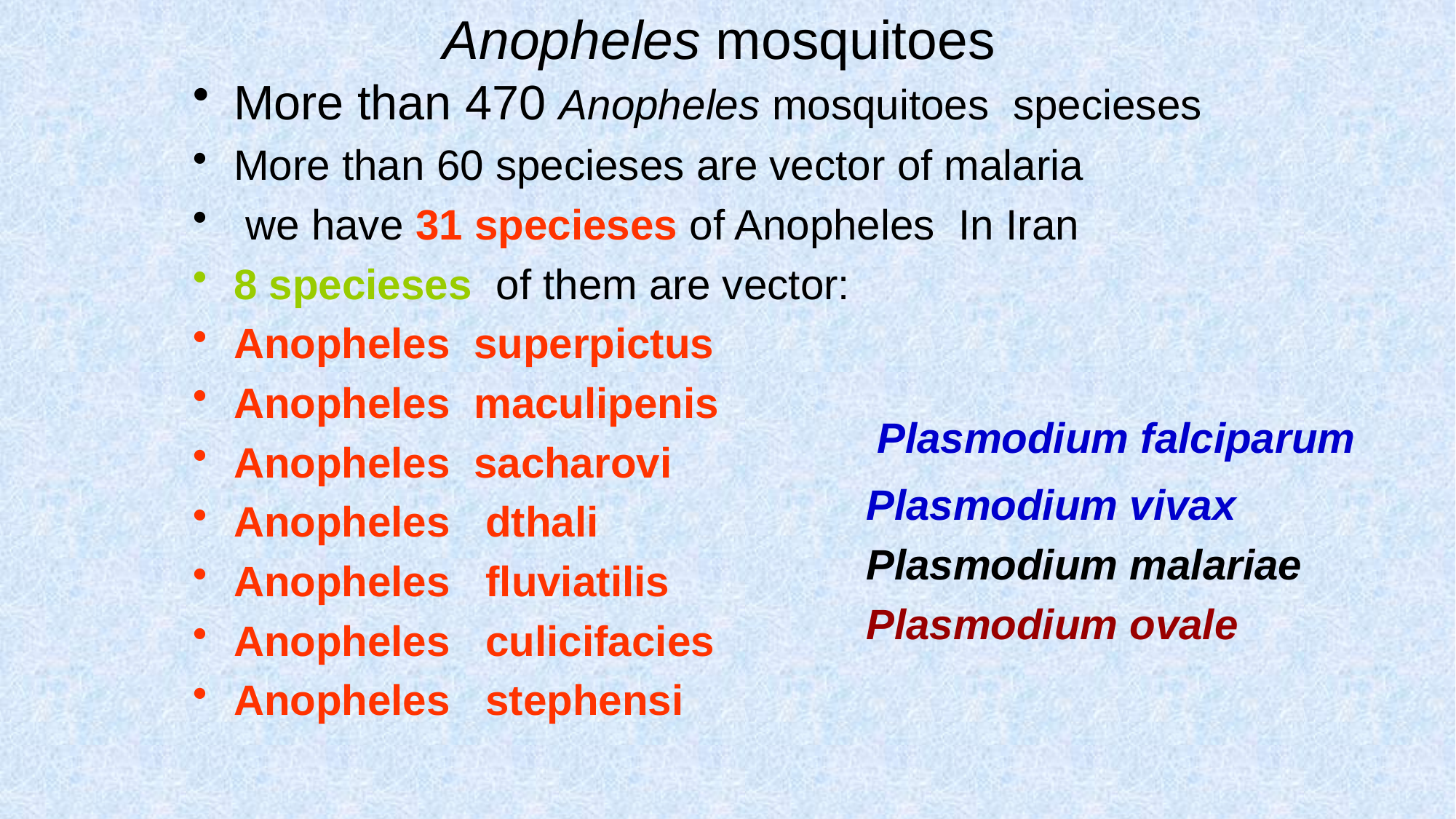

# Anopheles mosquitoes
More than 470 Anopheles mosquitoes  specieses
More than 60 specieses are vector of malaria
 we have 31 specieses of Anopheles  In Iran
8 specieses  of them are vector:
Anopheles  superpictus
Anopheles  maculipenis
Anopheles  sacharovi
Anopheles   dthali
Anopheles   fluviatilis
Anopheles   culicifacies
Anopheles   stephensi

 Plasmodium falciparum
 Plasmodium vivax
 Plasmodium malariae
 Plasmodium ovale